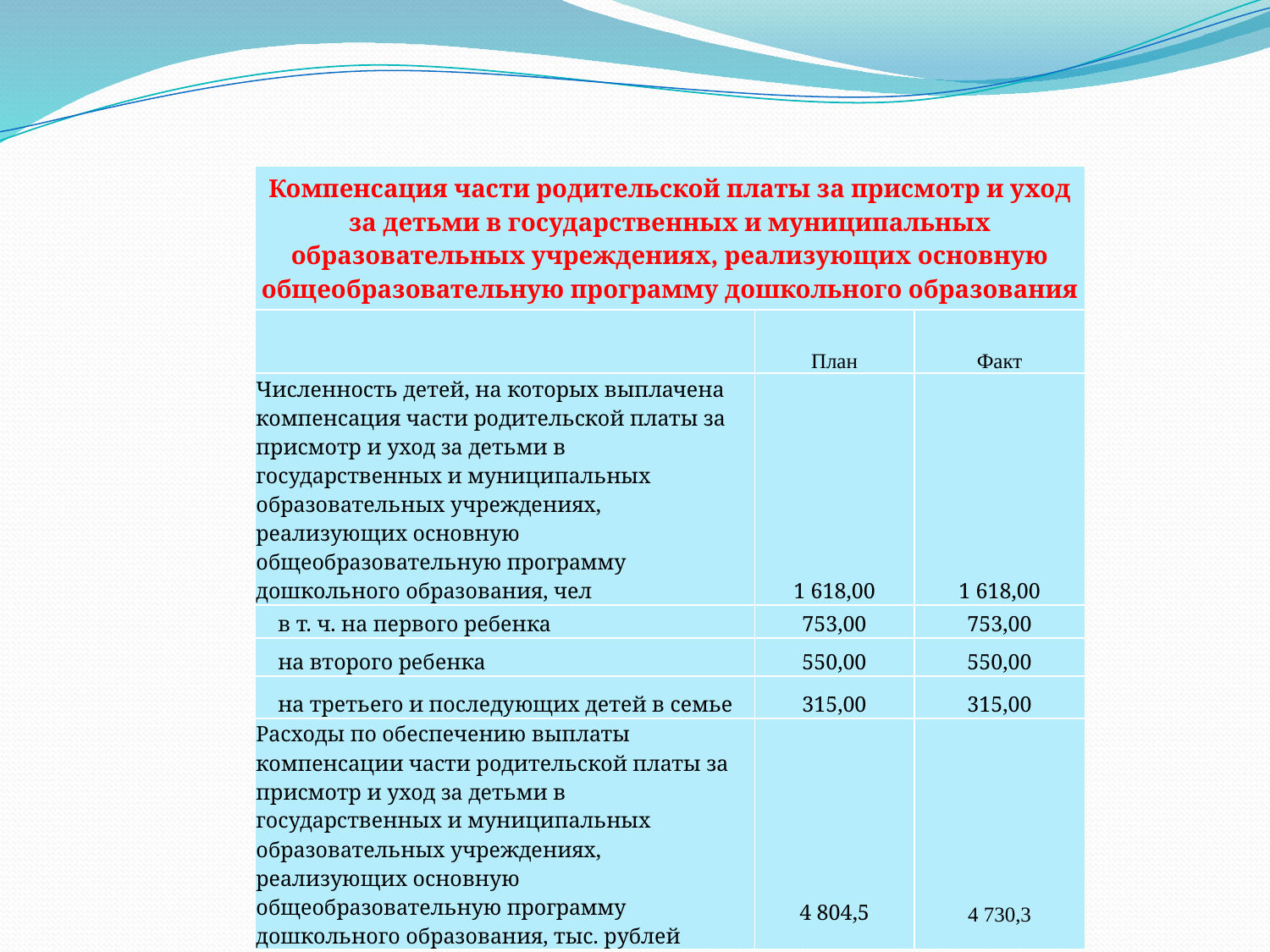

| Компенсация части родительской платы за присмотр и уход за детьми в государственных и муниципальных образовательных учреждениях, реализующих основную общеобразовательную программу дошкольного образования |  |  |
| --- | --- | --- |
|  | План | Факт |
| Численность детей, на которых выплачена компенсация части родительской платы за присмотр и уход за детьми в государственных и муниципальных образовательных учреждениях, реализующих основную общеобразовательную программу дошкольного образования, чел | 1 618,00 | 1 618,00 |
| в т. ч. на первого ребенка | 753,00 | 753,00 |
| на второго ребенка | 550,00 | 550,00 |
| на третьего и последующих детей в семье | 315,00 | 315,00 |
| Расходы по обеспечению выплаты компенсации части родительской платы за присмотр и уход за детьми в государственных и муниципальных образовательных учреждениях, реализующих основную общеобразовательную программу дошкольного образования, тыс. рублей | 4 804,5 | 4 730,3 |